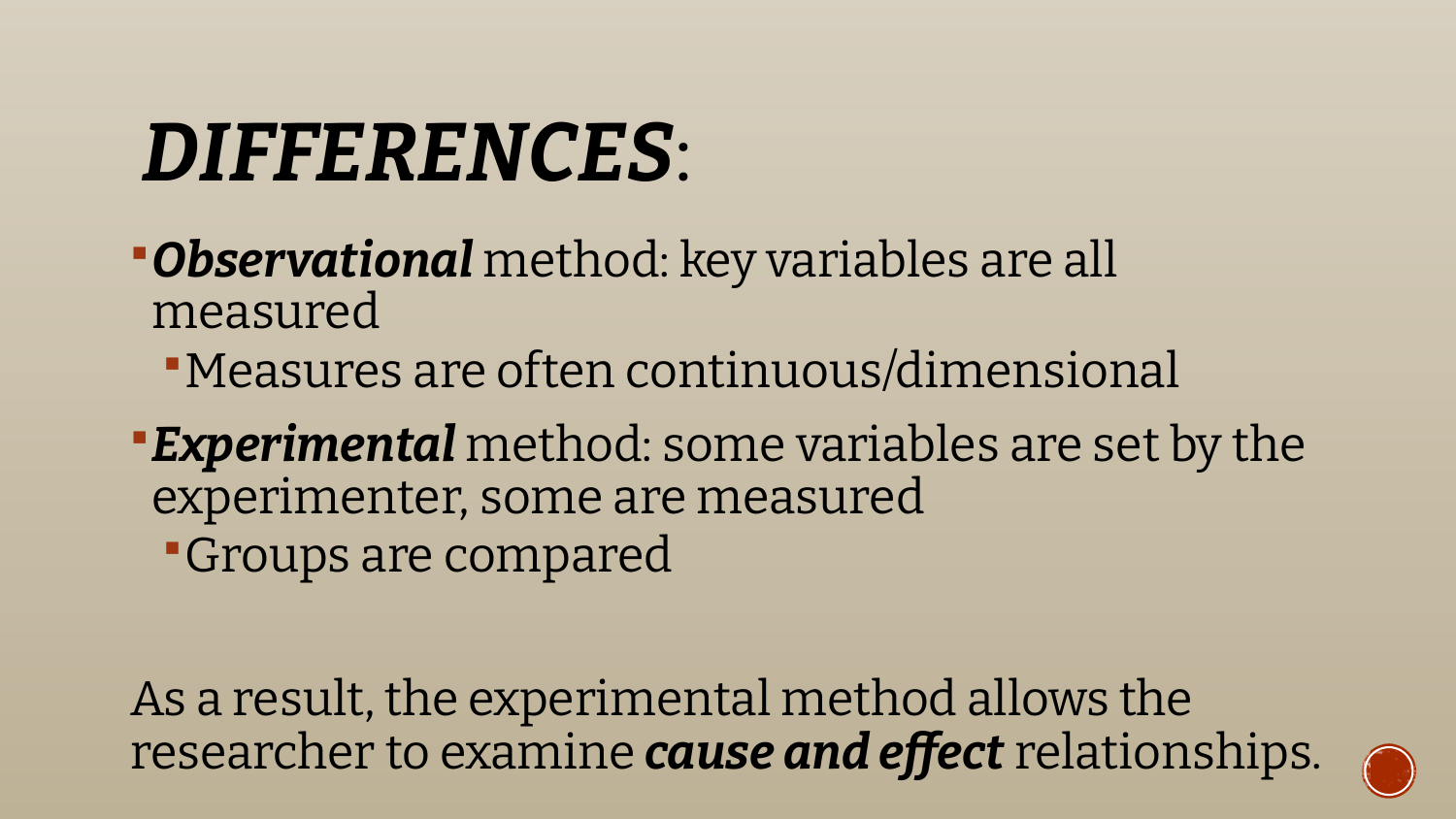

# Differences:
Observational method: key variables are all measured
Measures are often continuous/dimensional
Experimental method: some variables are set by the experimenter, some are measured
Groups are compared

As a result, the experimental method allows the researcher to examine cause and effect relationships.